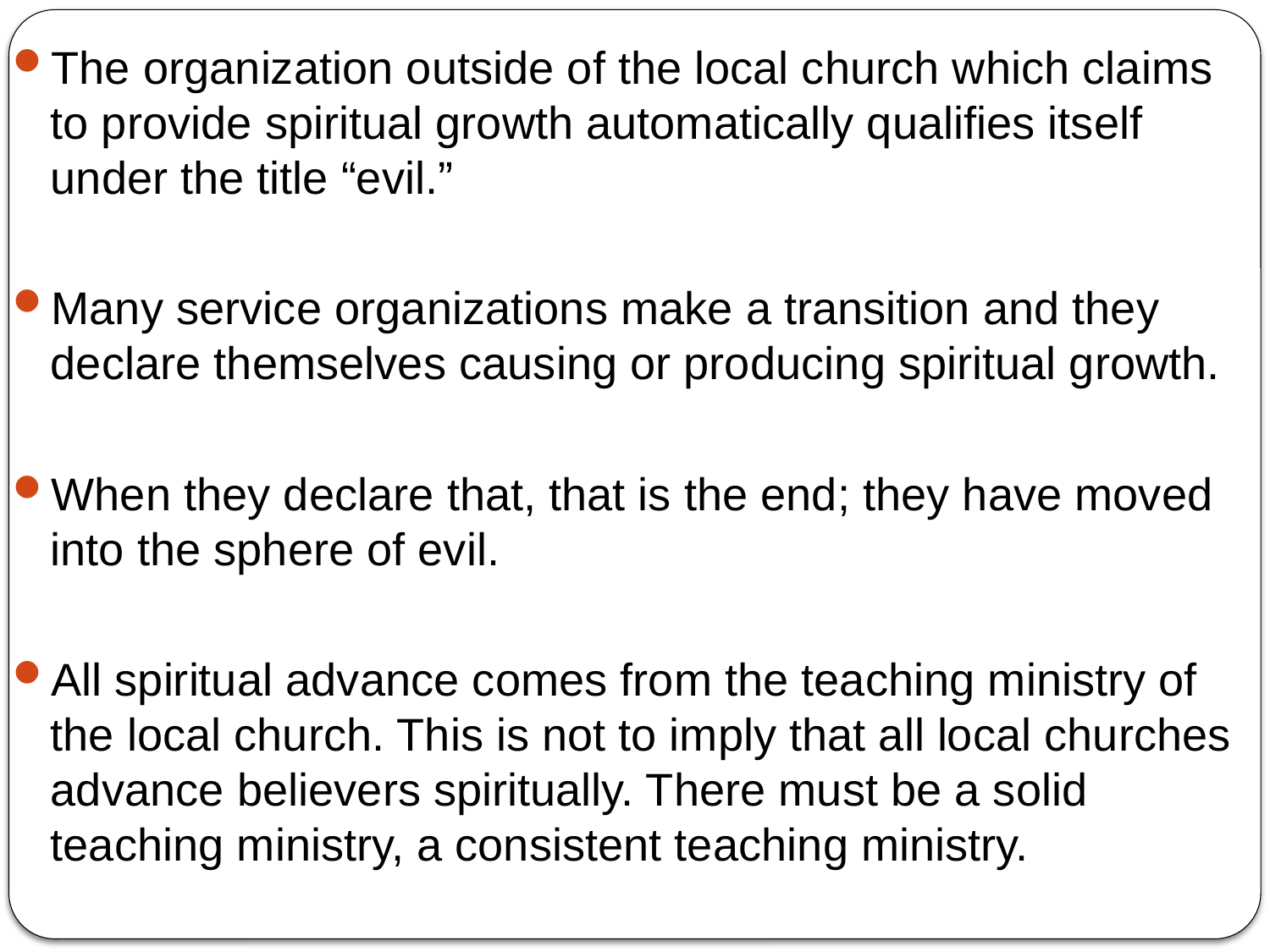

The organization outside of the local church which claims to provide spiritual growth automatically qualifies itself under the title “evil.”

Many service organizations make a transition and they declare themselves causing or producing spiritual growth.

When they declare that, that is the end; they have moved into the sphere of evil.

All spiritual advance comes from the teaching ministry of the local church. This is not to imply that all local churches advance believers spiritually. There must be a solid teaching ministry, a consistent teaching ministry.